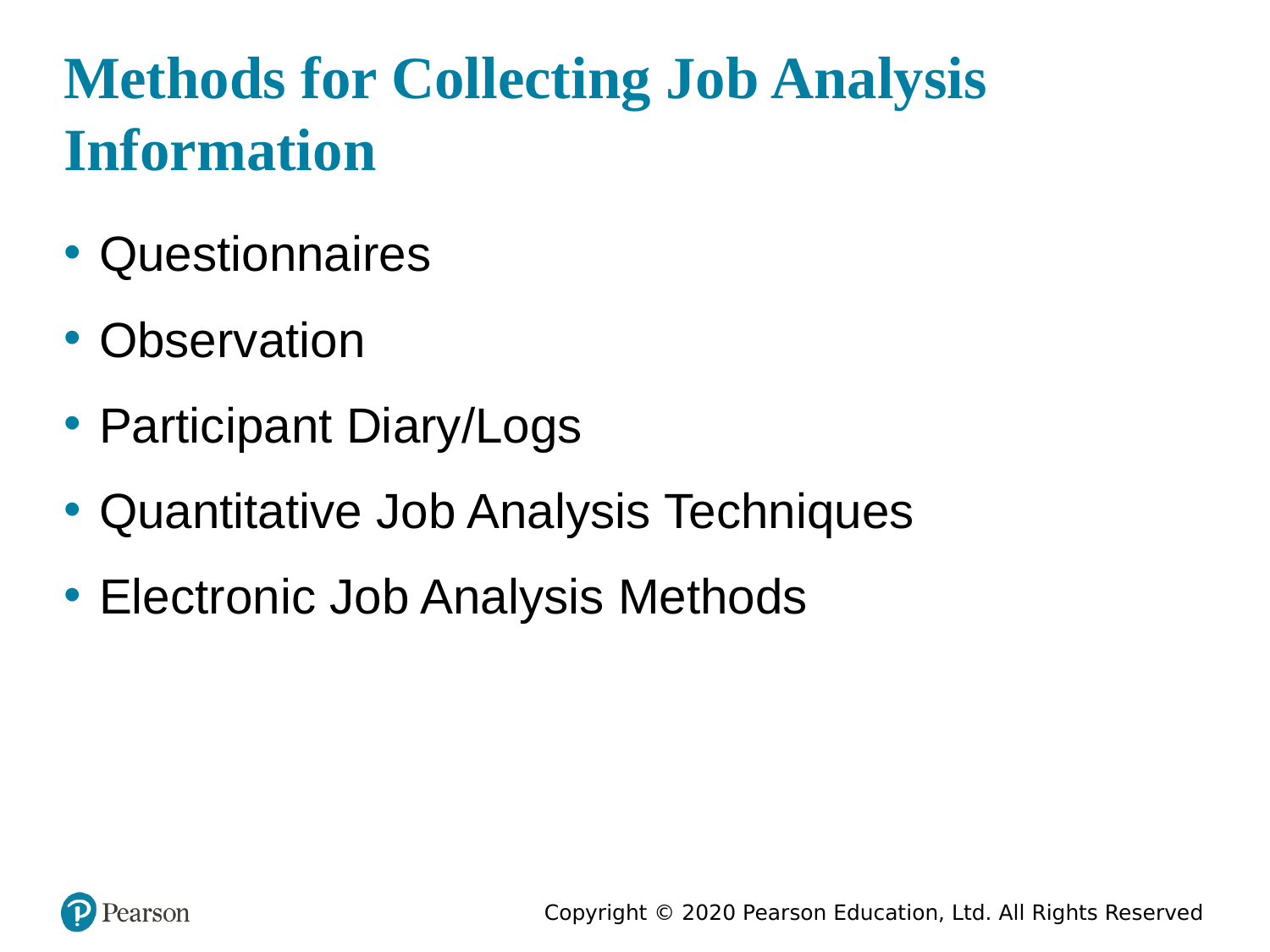

# Methods for Collecting Job Analysis Information
Questionnaires
Observation
Participant Diary/Logs
Quantitative Job Analysis Techniques
Electronic Job Analysis Methods